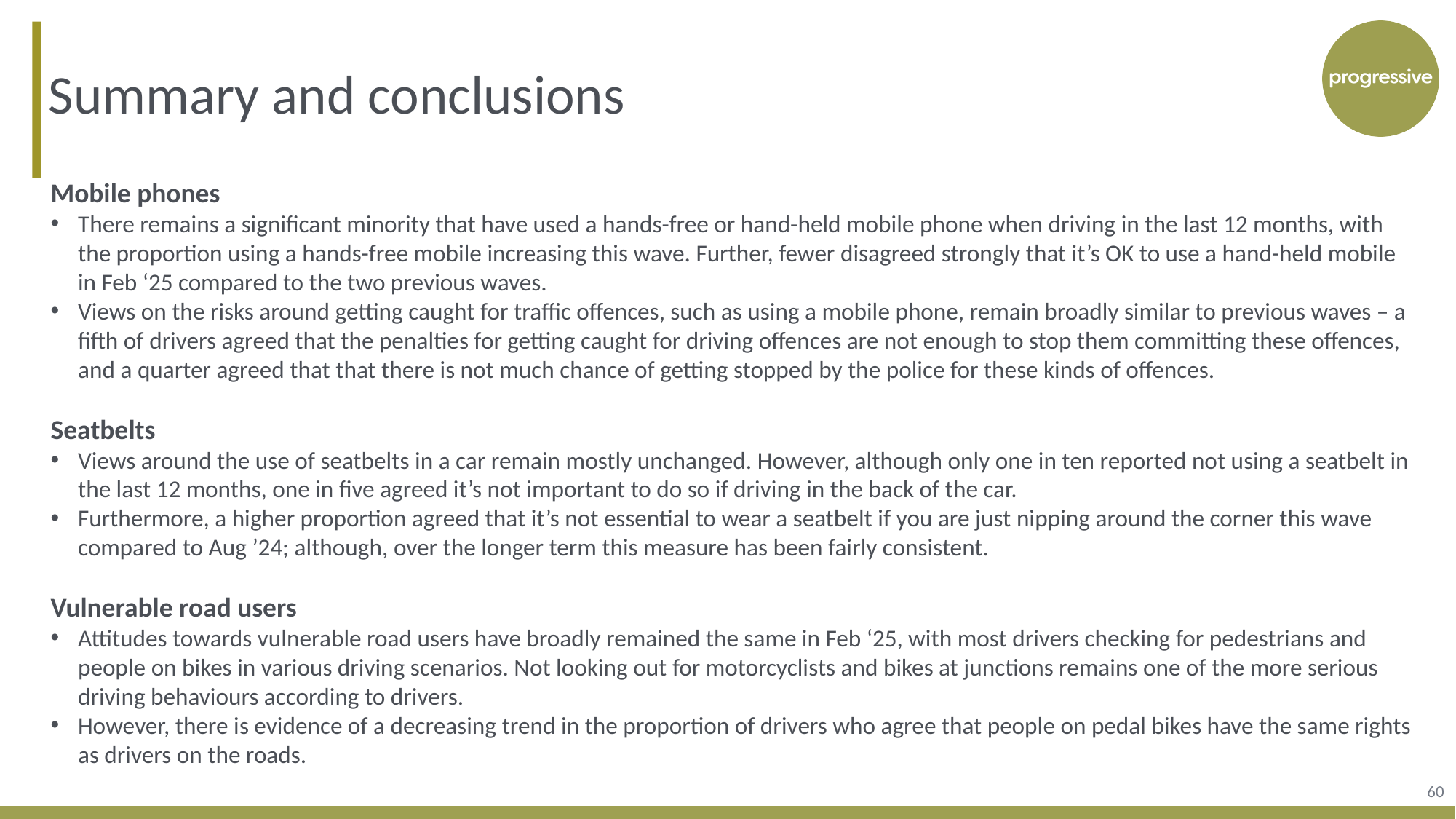

Summary and conclusions
Mobile phones
There remains a significant minority that have used a hands-free or hand-held mobile phone when driving in the last 12 months, with the proportion using a hands-free mobile increasing this wave. Further, fewer disagreed strongly that it’s OK to use a hand-held mobile in Feb ‘25 compared to the two previous waves.
Views on the risks around getting caught for traffic offences, such as using a mobile phone, remain broadly similar to previous waves – a fifth of drivers agreed that the penalties for getting caught for driving offences are not enough to stop them committing these offences, and a quarter agreed that that there is not much chance of getting stopped by the police for these kinds of offences.

Seatbelts
Views around the use of seatbelts in a car remain mostly unchanged. However, although only one in ten reported not using a seatbelt in the last 12 months, one in five agreed it’s not important to do so if driving in the back of the car.
Furthermore, a higher proportion agreed that it’s not essential to wear a seatbelt if you are just nipping around the corner this wave compared to Aug ’24; although, over the longer term this measure has been fairly consistent.

Vulnerable road users
Attitudes towards vulnerable road users have broadly remained the same in Feb ‘25, with most drivers checking for pedestrians and people on bikes in various driving scenarios. Not looking out for motorcyclists and bikes at junctions remains one of the more serious driving behaviours according to drivers.
However, there is evidence of a decreasing trend in the proportion of drivers who agree that people on pedal bikes have the same rights as drivers on the roads.

60